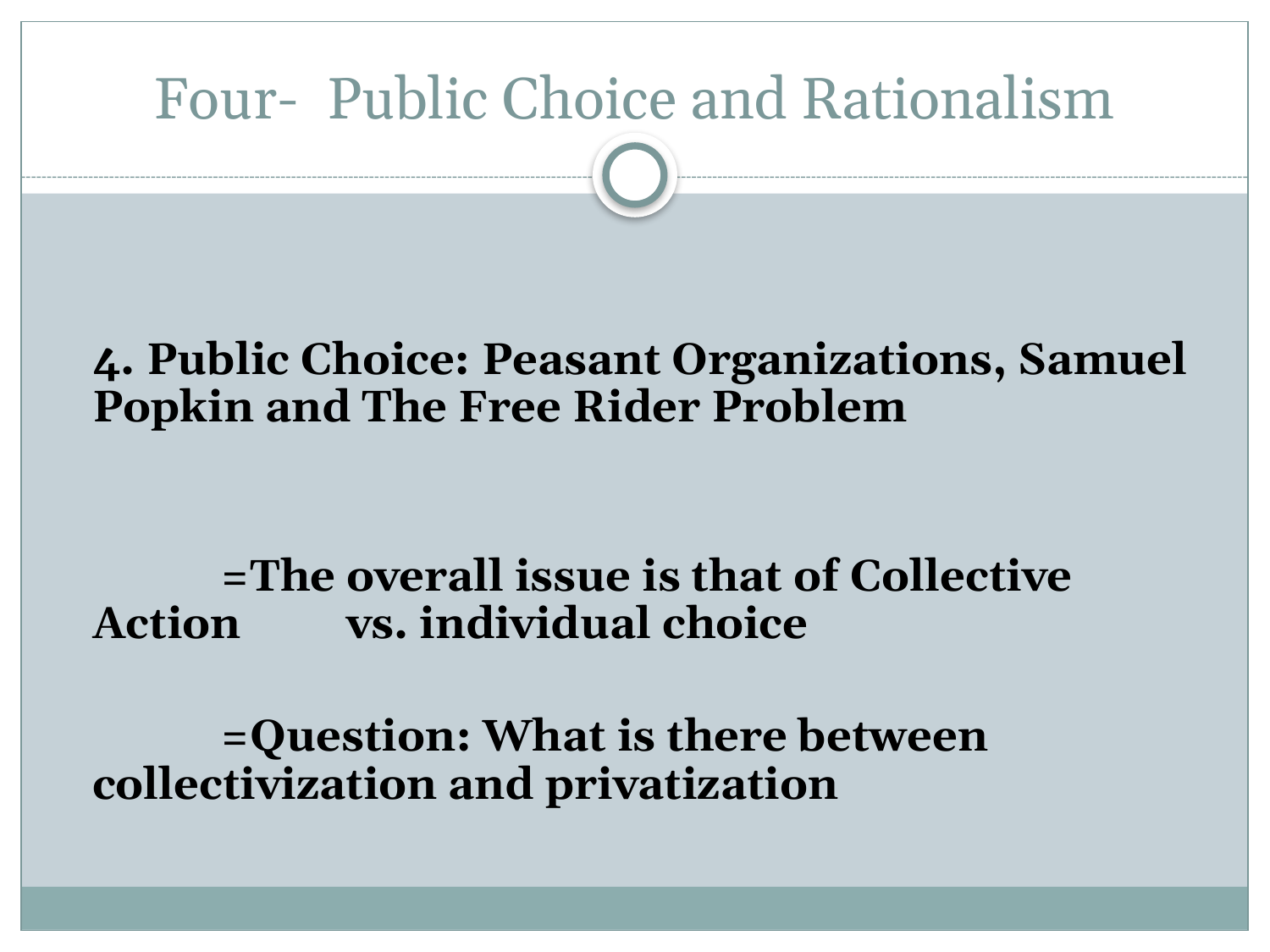

# Four-  Public Choice and Rationalism

	4. Public Choice: Peasant Organizations, Samuel Popkin and The Free Rider Problem

		=The overall issue is that of Collective Action 	vs. individual choice

		=Question: What is there between 	collectivization and privatization